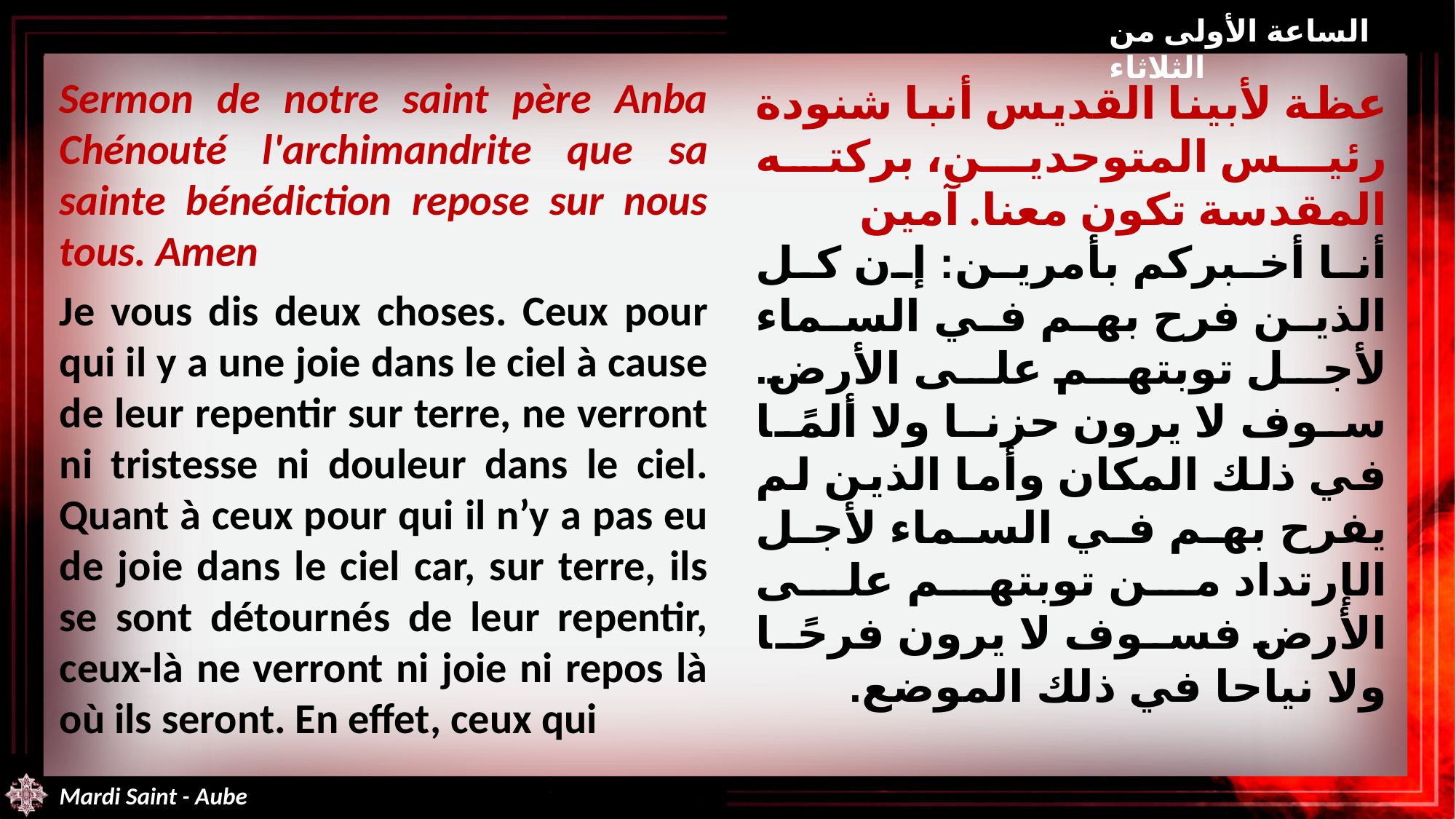

الساعة الأولى من الثلاثاء
Sermon de notre saint père Anba Chénouté l'archimandrite que sa sainte bénédiction repose sur nous tous. Amen
Je vous dis deux choses. Ceux pour qui il y a une joie dans le ciel à cause de leur repentir sur terre, ne verront ni tristesse ni douleur dans le ciel. Quant à ceux pour qui il n’y a pas eu de joie dans le ciel car, sur terre, ils se sont détournés de leur repentir, ceux-là ne verront ni joie ni repos là où ils seront. En effet, ceux qui
عظة لأبينا القديس أنبا شنودة رئيس المتوحدين، بركته المقدسة تكون معنا. آمين
أنا أخبركم بأمرين: إن كل الذين فرح بهم في السماء لأجل توبتهم على الأرض. سوف لا يرون حزنا ولا ألمًا في ذلك المكان وأما الذين لم يفرح بهم في السماء لأجل الإرتداد من توبتهم على الأرض فسوف لا يرون فرحًا ولا نياحا في ذلك الموضع.
Mardi Saint - Aube